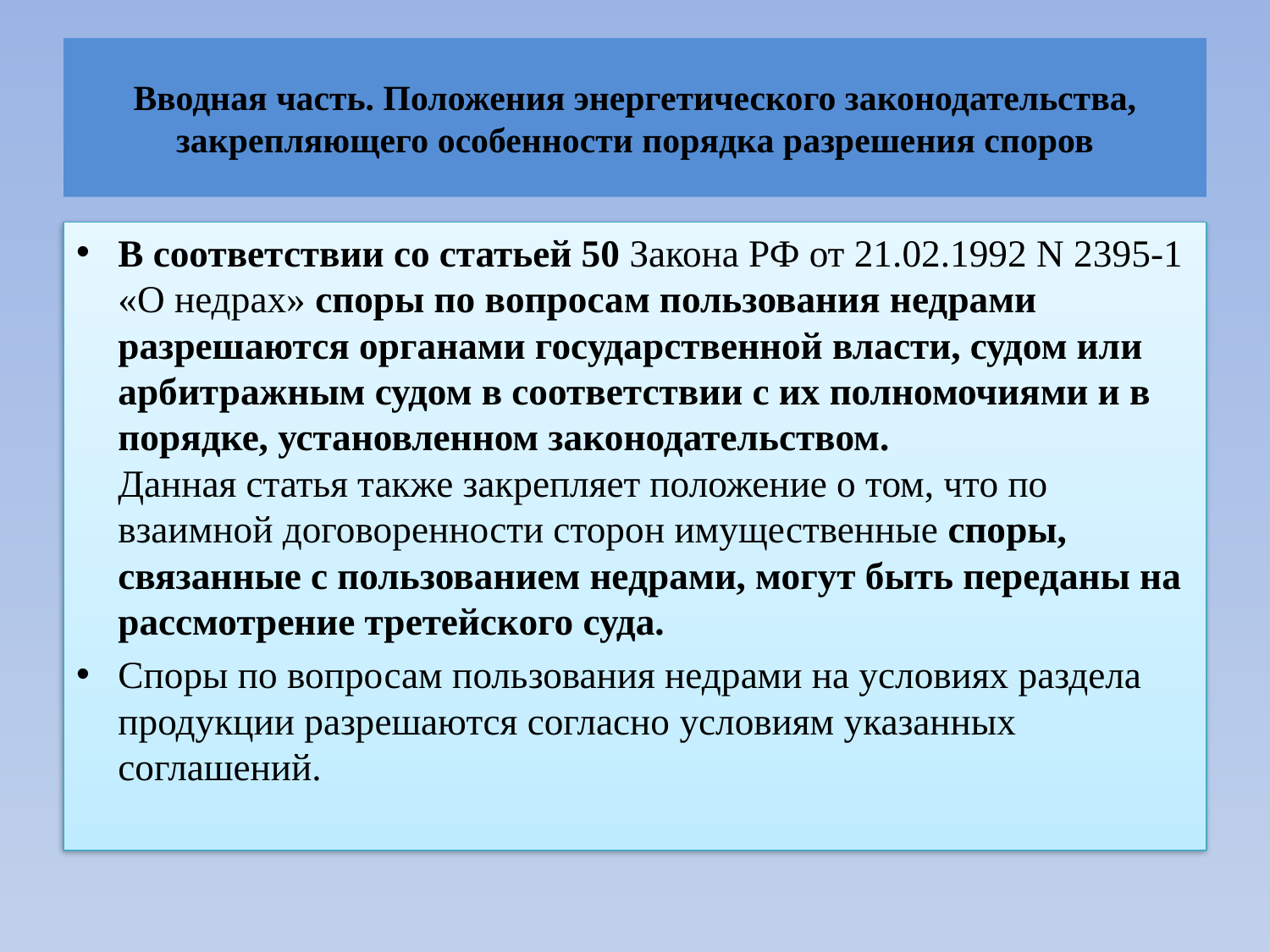

# Вводная часть. Положения энергетического законодательства, закрепляющего особенности порядка разрешения споров
В соответствии со статьей 50 Закона РФ от 21.02.1992 N 2395-1 «О недрах» споры по вопросам пользования недрами разрешаются органами государственной власти, судом или арбитражным судом в соответствии с их полномочиями и в порядке, установленном законодательством.
Данная статья также закрепляет положение о том, что по взаимной договоренности сторон имущественные споры, связанные с пользованием недрами, могут быть переданы на рассмотрение третейского суда.
Споры по вопросам пользования недрами на условиях раздела продукции разрешаются согласно условиям указанных соглашений.